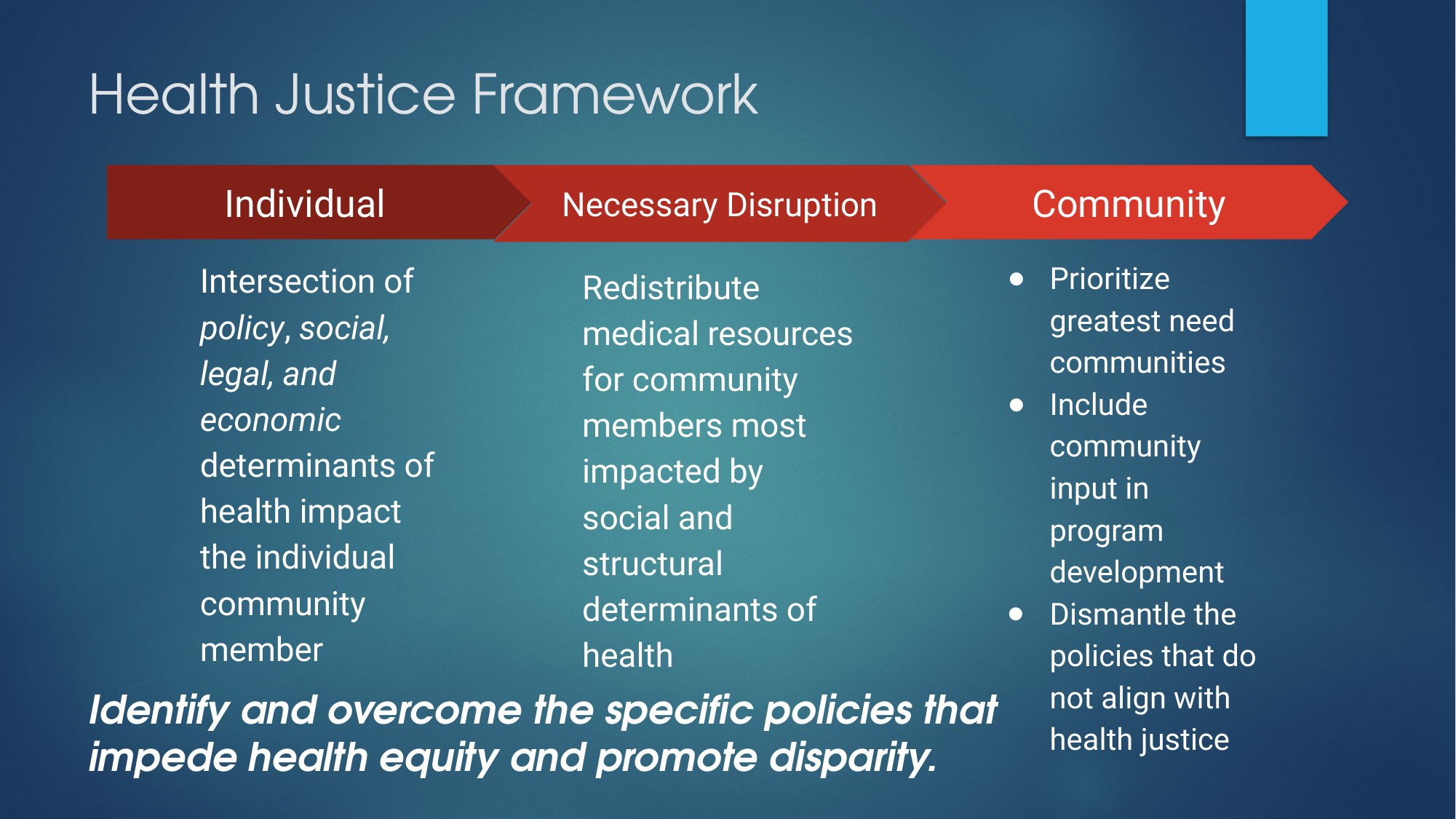

# Health Justice Framework
Individual
Intersection of policy, social, legal, and economic determinants of health impact the individual community member
Community
Prioritize greatest need communities
Include community input in program development
Dismantle the policies that do not align with health justice
Necessary Disruption
Redistribute medical resources for community members most impacted by social and structural determinants of health
Identify and overcome the specific policies that impede health equity and promote disparity.